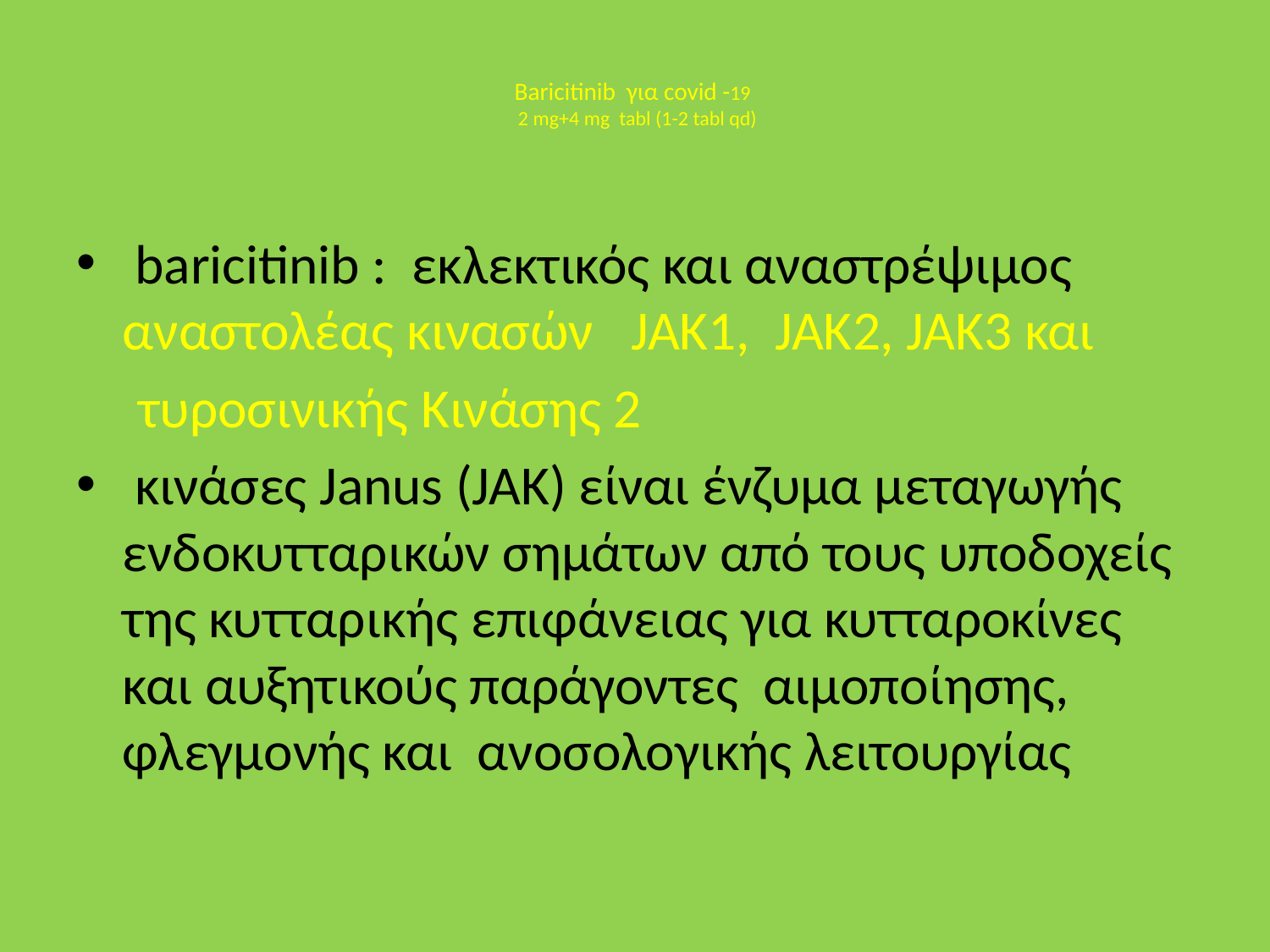

# Baricitinib  για covid -19 2 mg+4 mg  tabl (1-2 tabl qd)
 baricitinib :  εκλεκτικός και αναστρέψιμος αναστολέας κινασών   JAK1,  JAK2, JAK3 και
     τυροσινικής Κινάσης 2
 κινάσες Janus (JAK) είναι ένζυμα μεταγωγής ενδοκυτταρικών σημάτων από τους υποδοχείς της κυτταρικής επιφάνειας για κυτταροκίνες και αυξητικούς παράγοντες  αιμοποίησης, φλεγμονής και  ανοσολογικής λειτουργίας